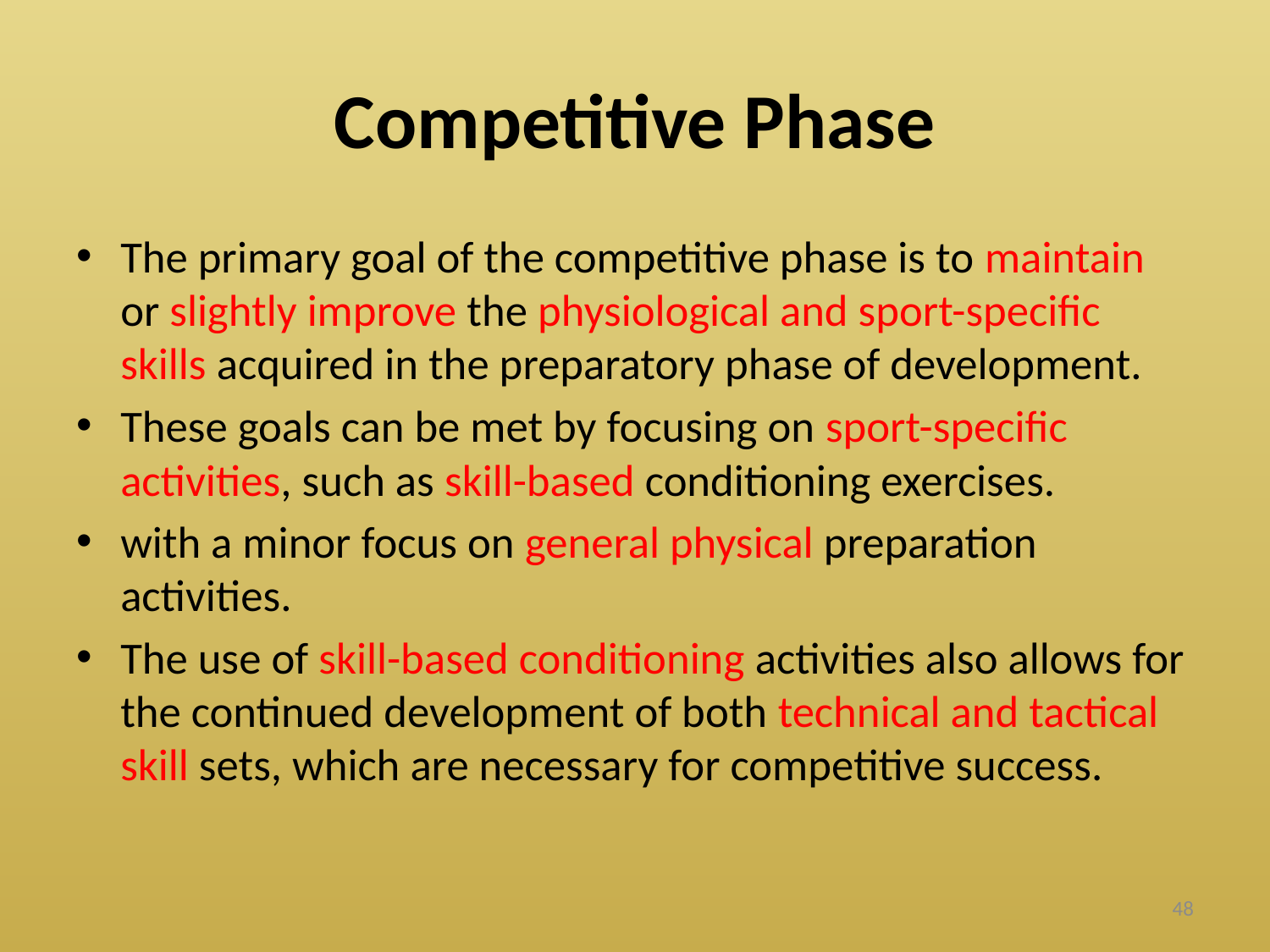

# Competitive Phase
The primary goal of the competitive phase is to maintain or slightly improve the physiological and sport-specific skills acquired in the preparatory phase of development.
These goals can be met by focusing on sport-specific activities, such as skill-based conditioning exercises.
with a minor focus on general physical preparation activities.
The use of skill-based conditioning activities also allows for the continued development of both technical and tactical skill sets, which are necessary for competitive success.
48